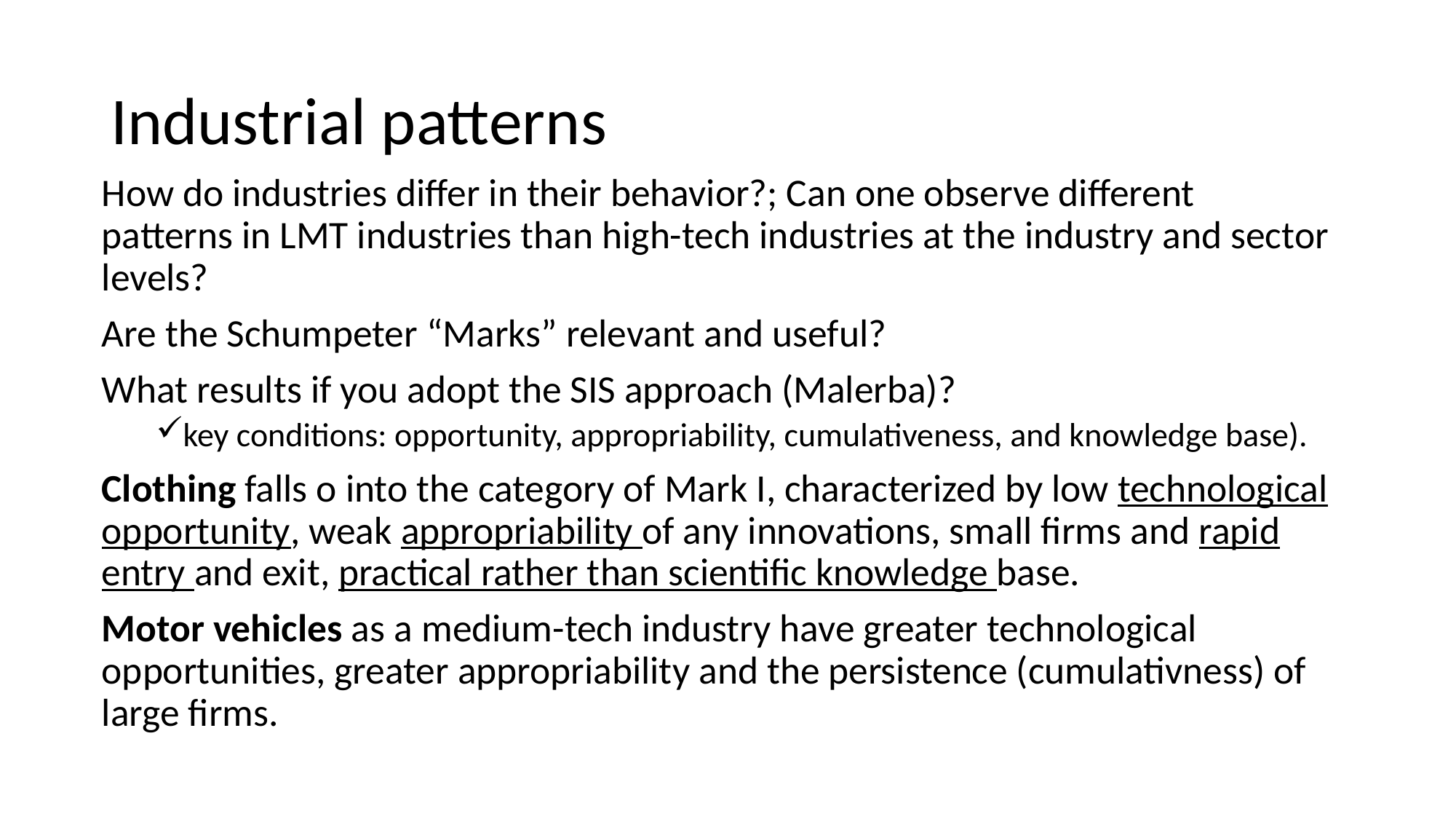

# Industrial patterns
How do industries differ in their behavior?; Can one observe different patterns in LMT industries than high-tech industries at the industry and sector levels?
Are the Schumpeter “Marks” relevant and useful?
What results if you adopt the SIS approach (Malerba)?
key conditions: opportunity, appropriability, cumulativeness, and knowledge base).
Clothing falls o into the category of Mark I, characterized by low technological opportunity, weak appropriability of any innovations, small firms and rapid entry and exit, practical rather than scientific knowledge base.
Motor vehicles as a medium-tech industry have greater technological opportunities, greater appropriability and the persistence (cumulativness) of large firms.